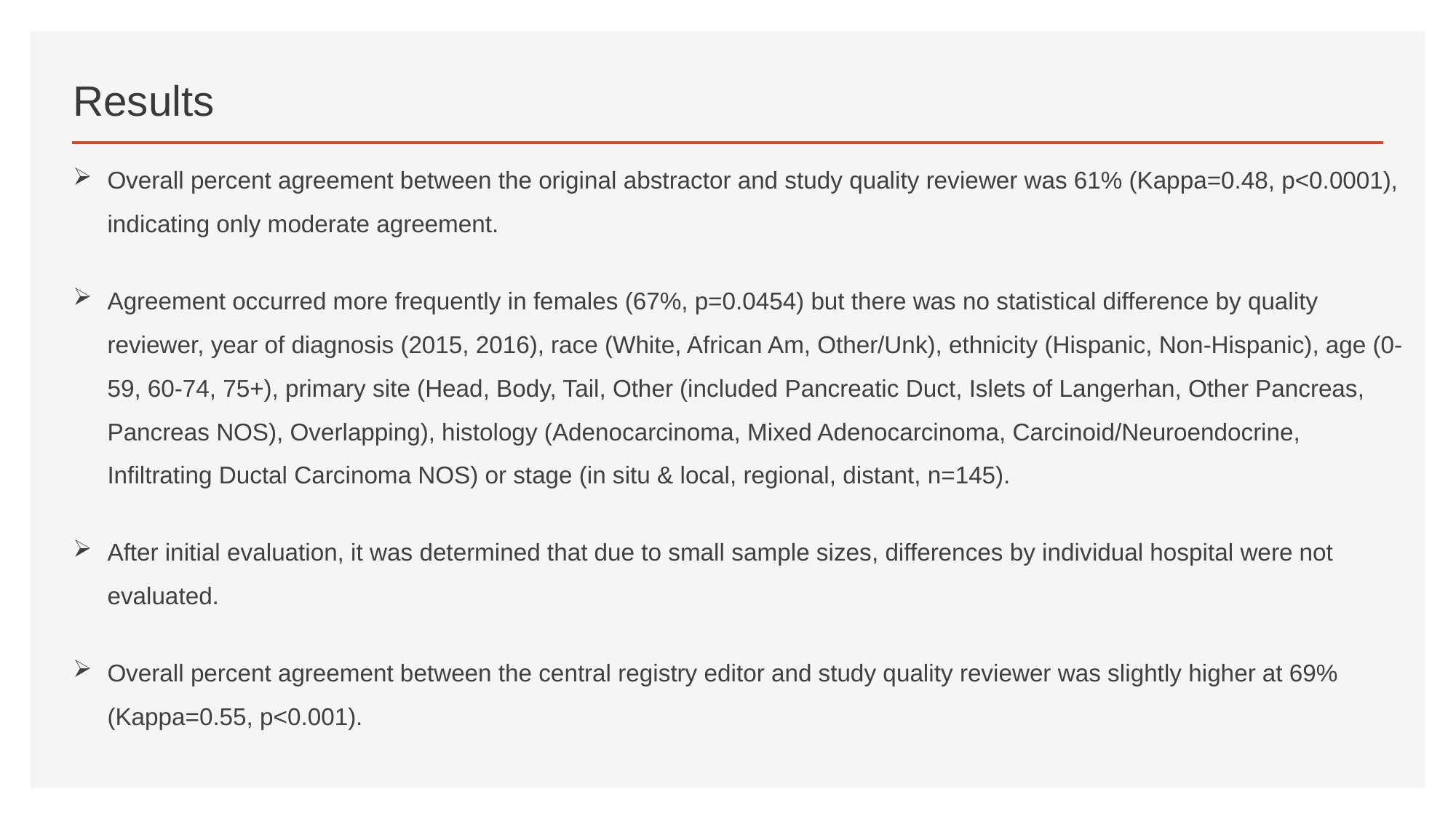

# Results
Overall percent agreement between the original abstractor and study quality reviewer was 61% (Kappa=0.48, p<0.0001), indicating only moderate agreement.
Agreement occurred more frequently in females (67%, p=0.0454) but there was no statistical difference by quality reviewer, year of diagnosis (2015, 2016), race (White, African Am, Other/Unk), ethnicity (Hispanic, Non-Hispanic), age (0-59, 60-74, 75+), primary site (Head, Body, Tail, Other (included Pancreatic Duct, Islets of Langerhan, Other Pancreas, Pancreas NOS), Overlapping), histology (Adenocarcinoma, Mixed Adenocarcinoma, Carcinoid/Neuroendocrine, Infiltrating Ductal Carcinoma NOS) or stage (in situ & local, regional, distant, n=145).
After initial evaluation, it was determined that due to small sample sizes, differences by individual hospital were not evaluated.
Overall percent agreement between the central registry editor and study quality reviewer was slightly higher at 69% (Kappa=0.55, p<0.001).